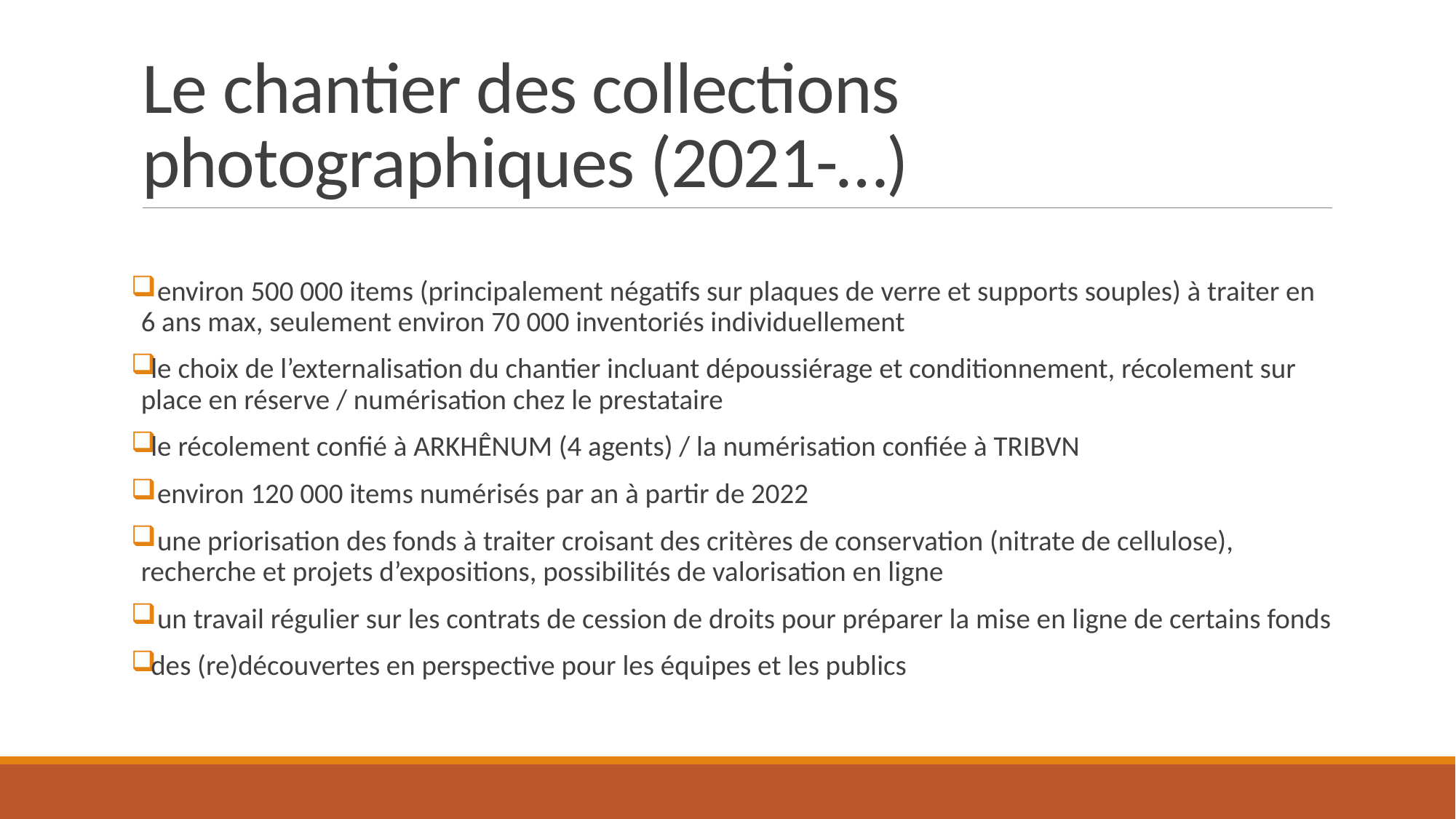

# Le chantier des collections photographiques (2021-…)

 environ 500 000 items (principalement négatifs sur plaques de verre et supports souples) à traiter en 6 ans max, seulement environ 70 000 inventoriés individuellement
le choix de l’externalisation du chantier incluant dépoussiérage et conditionnement, récolement sur place en réserve / numérisation chez le prestataire
le récolement confié à ARKHÊNUM (4 agents) / la numérisation confiée à TRIBVN
 environ 120 000 items numérisés par an à partir de 2022
 une priorisation des fonds à traiter croisant des critères de conservation (nitrate de cellulose), recherche et projets d’expositions, possibilités de valorisation en ligne
 un travail régulier sur les contrats de cession de droits pour préparer la mise en ligne de certains fonds
des (re)découvertes en perspective pour les équipes et les publics